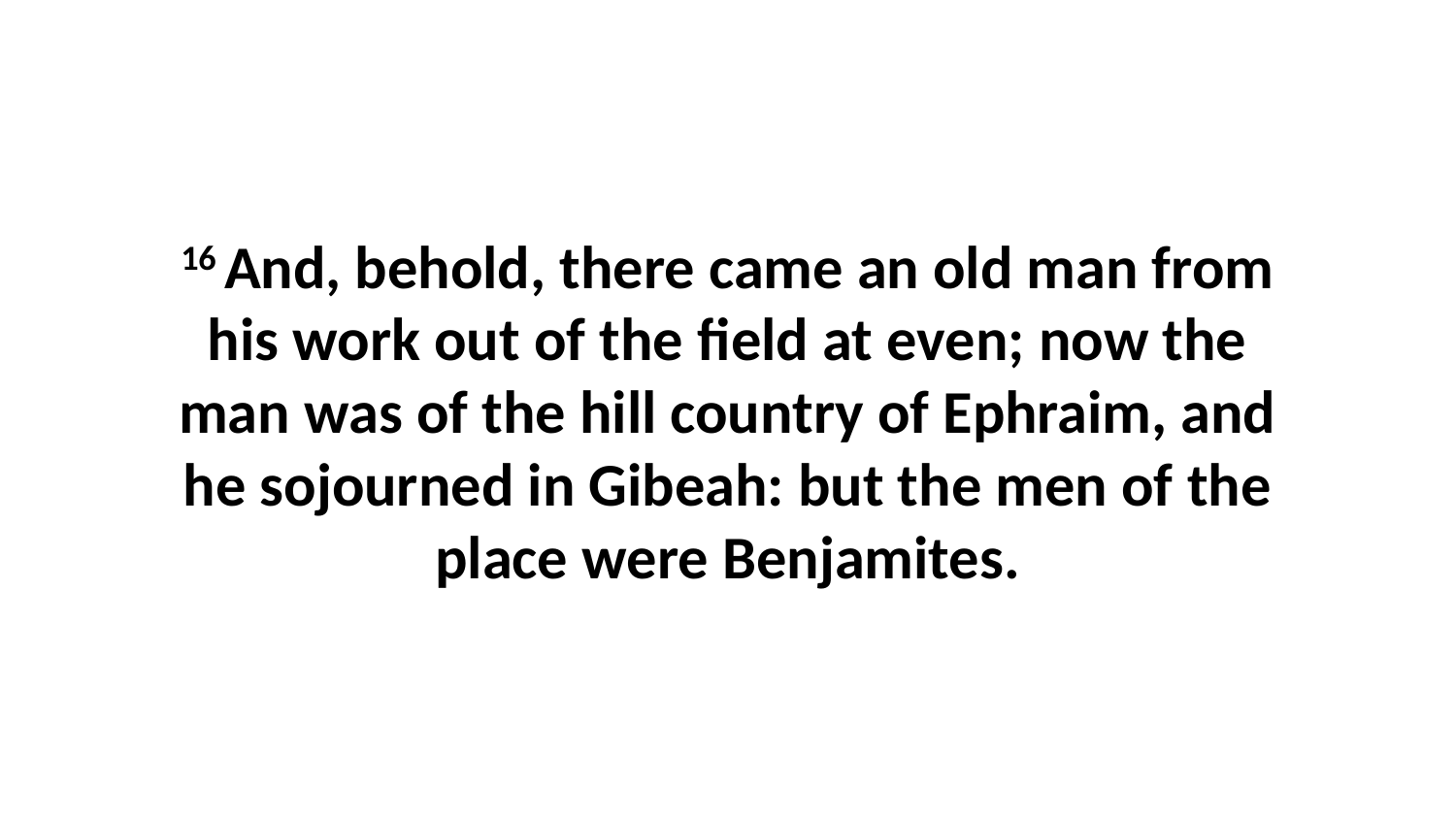

16 And, behold, there came an old man from his work out of the field at even; now the man was of the hill country of Ephraim, and he sojourned in Gibeah: but the men of the place were Benjamites.